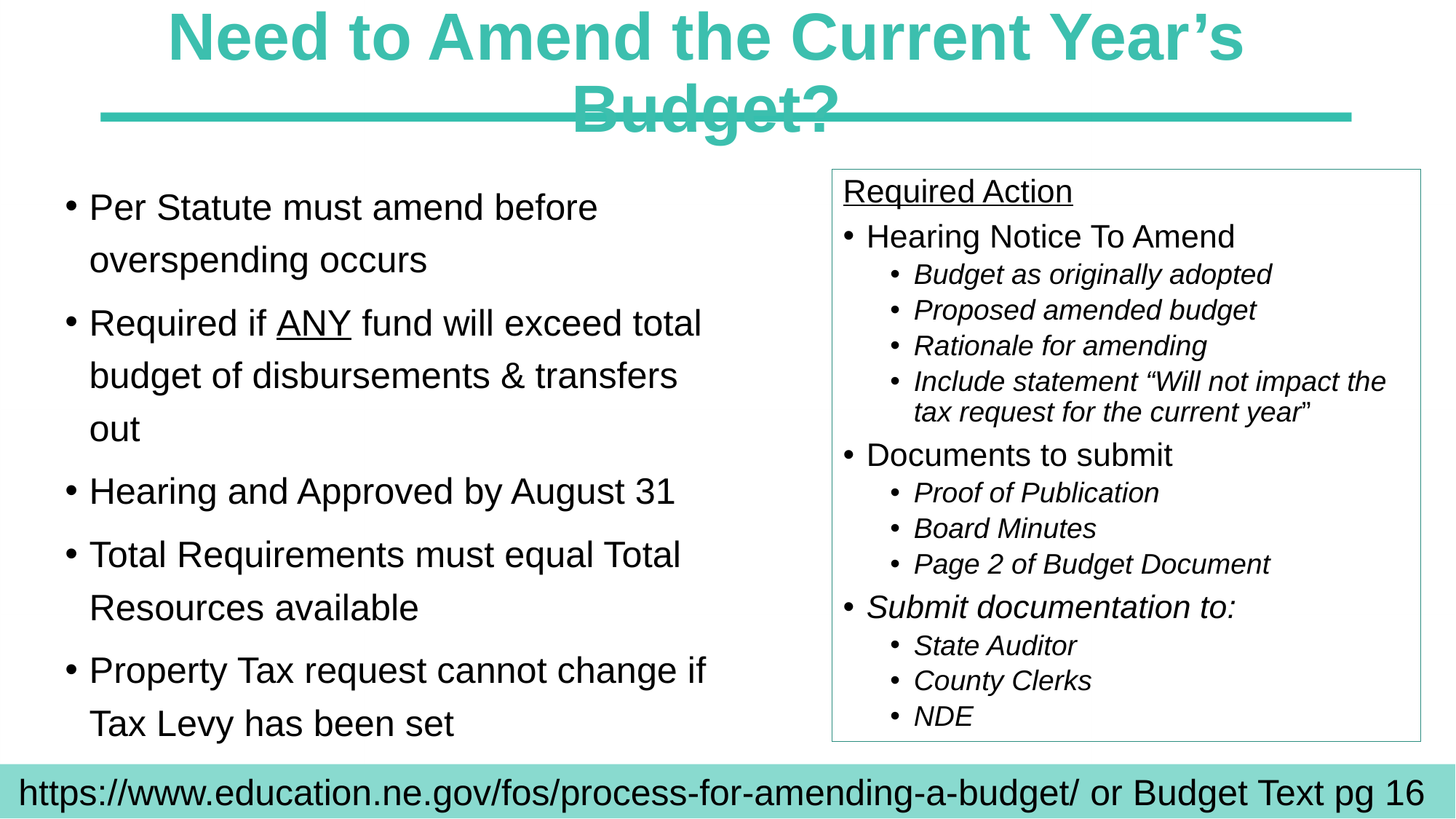

# Need to Amend the Current Year’s Budget?
Per Statute must amend before overspending occurs
Required if ANY fund will exceed total budget of disbursements & transfers out
Hearing and Approved by August 31
Total Requirements must equal Total Resources available
Property Tax request cannot change if Tax Levy has been set

Required Action
Hearing Notice To Amend
Budget as originally adopted
Proposed amended budget
Rationale for amending
Include statement “Will not impact the tax request for the current year”
Documents to submit
Proof of Publication
Board Minutes
Page 2 of Budget Document
Submit documentation to:
State Auditor
County Clerks
NDE
https://www.education.ne.gov/fos/process-for-amending-a-budget/ or Budget Text pg 16